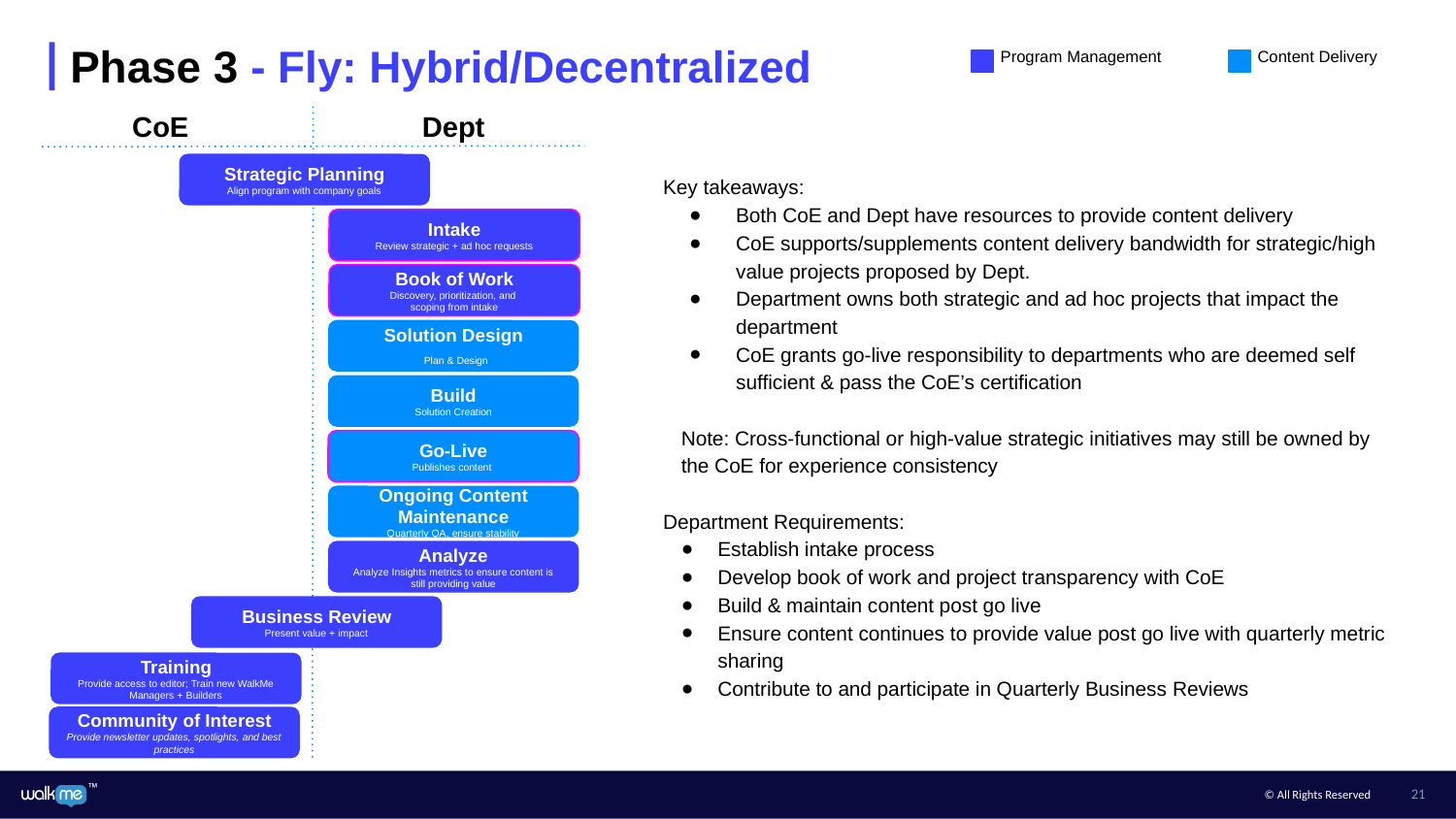

Program Management
Content Delivery
# Phase 3 - Fly: Hybrid/Decentralized

CoE
Dept
Strategic Planning
Align program with company goals
Key takeaways:
Both CoE and Dept have resources to provide content delivery
CoE supports/supplements content delivery bandwidth for strategic/high value projects proposed by Dept.
Department owns both strategic and ad hoc projects that impact the department
CoE grants go-live responsibility to departments who are deemed self sufficient & pass the CoE’s certification

Note: Cross-functional or high-value strategic initiatives may still be owned by the CoE for experience consistency

Department Requirements:
Establish intake process
Develop book of work and project transparency with CoE
Build & maintain content post go live
Ensure content continues to provide value post go live with quarterly metric sharing
Contribute to and participate in Quarterly Business Reviews
Intake
Review strategic + ad hoc requests
Book of Work
Discovery, prioritization, and
scoping from intake
Solution Design
 Plan & Design
Build
Solution Creation
Go-Live
Publishes content
Ongoing Content Maintenance
Quarterly QA, ensure stability
Analyze
Analyze Insights metrics to ensure content is still providing value
Business Review
Present value + impact
Training
Provide access to editor; Train new WalkMe Managers + Builders
Community of Interest
Provide newsletter updates, spotlights, and best practices